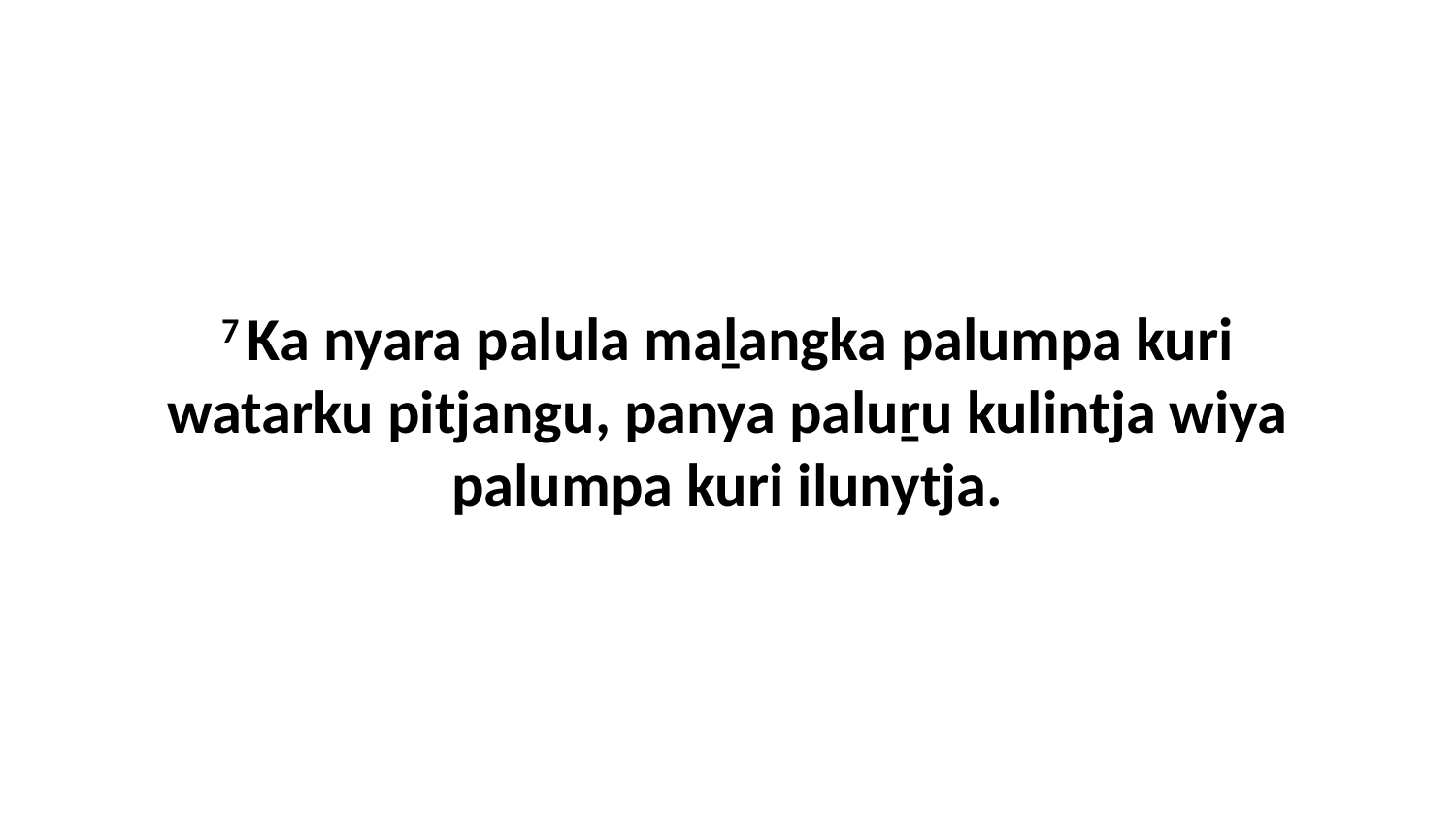

7 Ka nyara palula maḻangka palumpa kuri watarku pitjangu, panya paluṟu kulintja wiya palumpa kuri ilunytja.